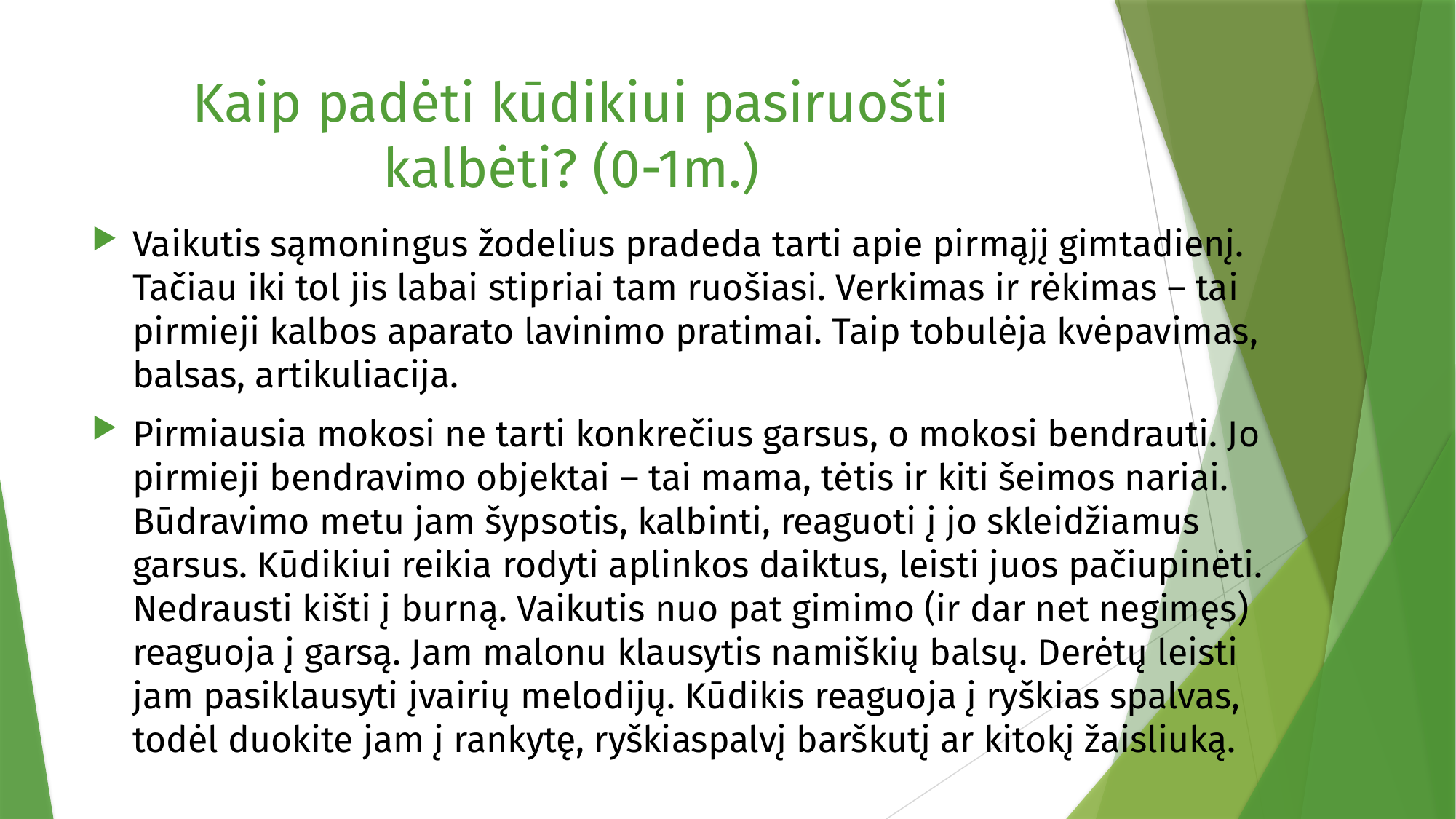

# Kaip padėti kūdikiui pasiruošti kalbėti? (0-1m.)
Vaikutis sąmoningus žodelius pradeda tarti apie pirmąjį gimtadienį. Tačiau iki tol jis labai stipriai tam ruošiasi. Verkimas ir rėkimas – tai pirmieji kalbos aparato lavinimo pratimai. Taip tobulėja kvėpavimas, balsas, artikuliacija.
Pirmiausia mokosi ne tarti konkrečius garsus, o mokosi bendrauti. Jo pirmieji bendravimo objektai – tai mama, tėtis ir kiti šeimos nariai. Būdravimo metu jam šypsotis, kalbinti, reaguoti į jo skleidžiamus garsus. Kūdikiui reikia rodyti aplinkos daiktus, leisti juos pačiupinėti. Nedrausti kišti į burną. Vaikutis nuo pat gimimo (ir dar net negimęs) reaguoja į garsą. Jam malonu klausytis namiškių balsų. Derėtų leisti jam pasiklausyti įvairių melodijų. Kūdikis reaguoja į ryškias spalvas, todėl duokite jam į rankytę, ryškiaspalvį barškutį ar kitokį žaisliuką.